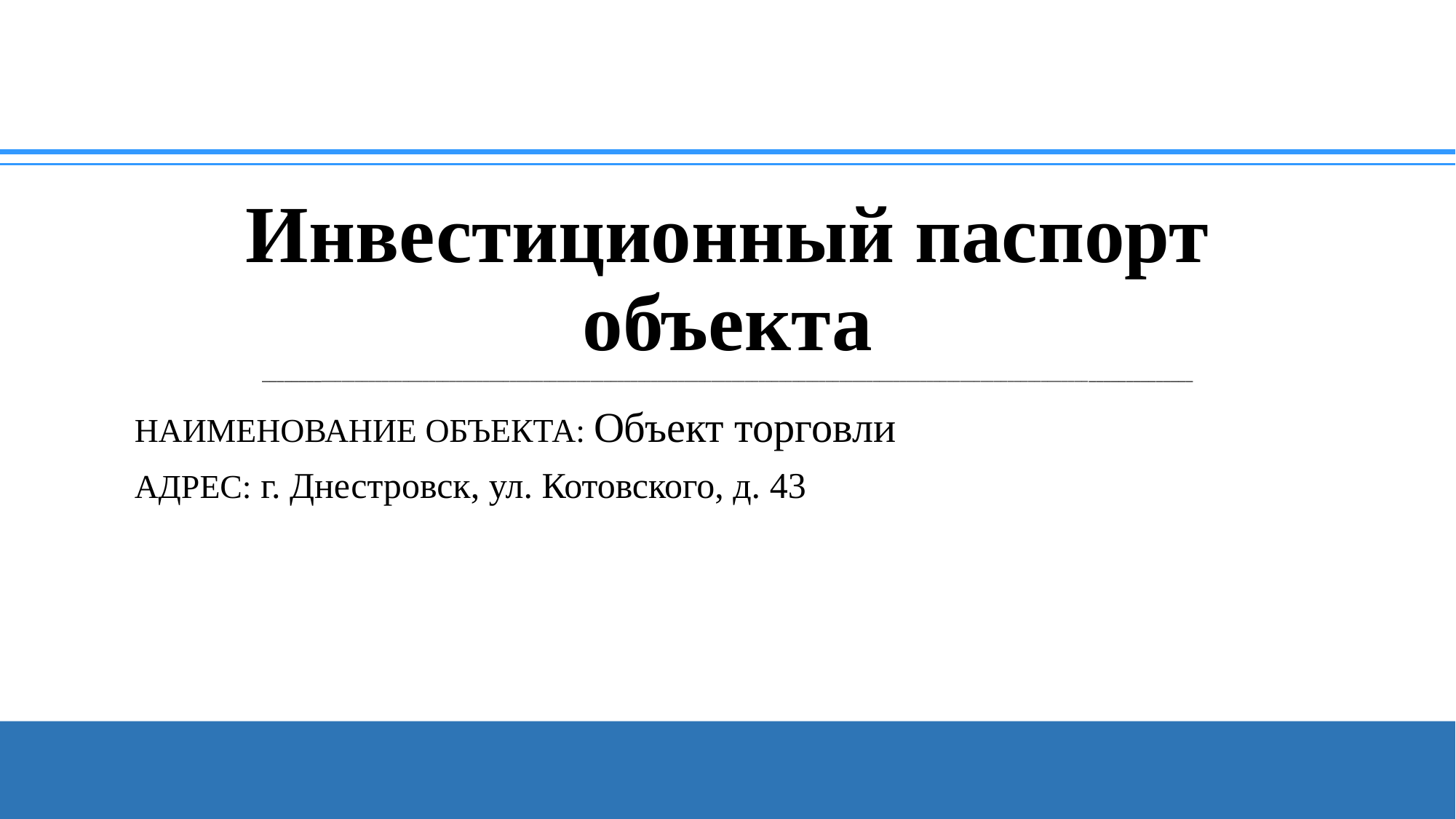

# Инвестиционный паспорт объекта ________________________________________________________________________________________________________________________________________
НАИМЕНОВАНИЕ ОБЪЕКТА: Объект торговли
АДРЕС: г. Днестровск, ул. Котовского, д. 43